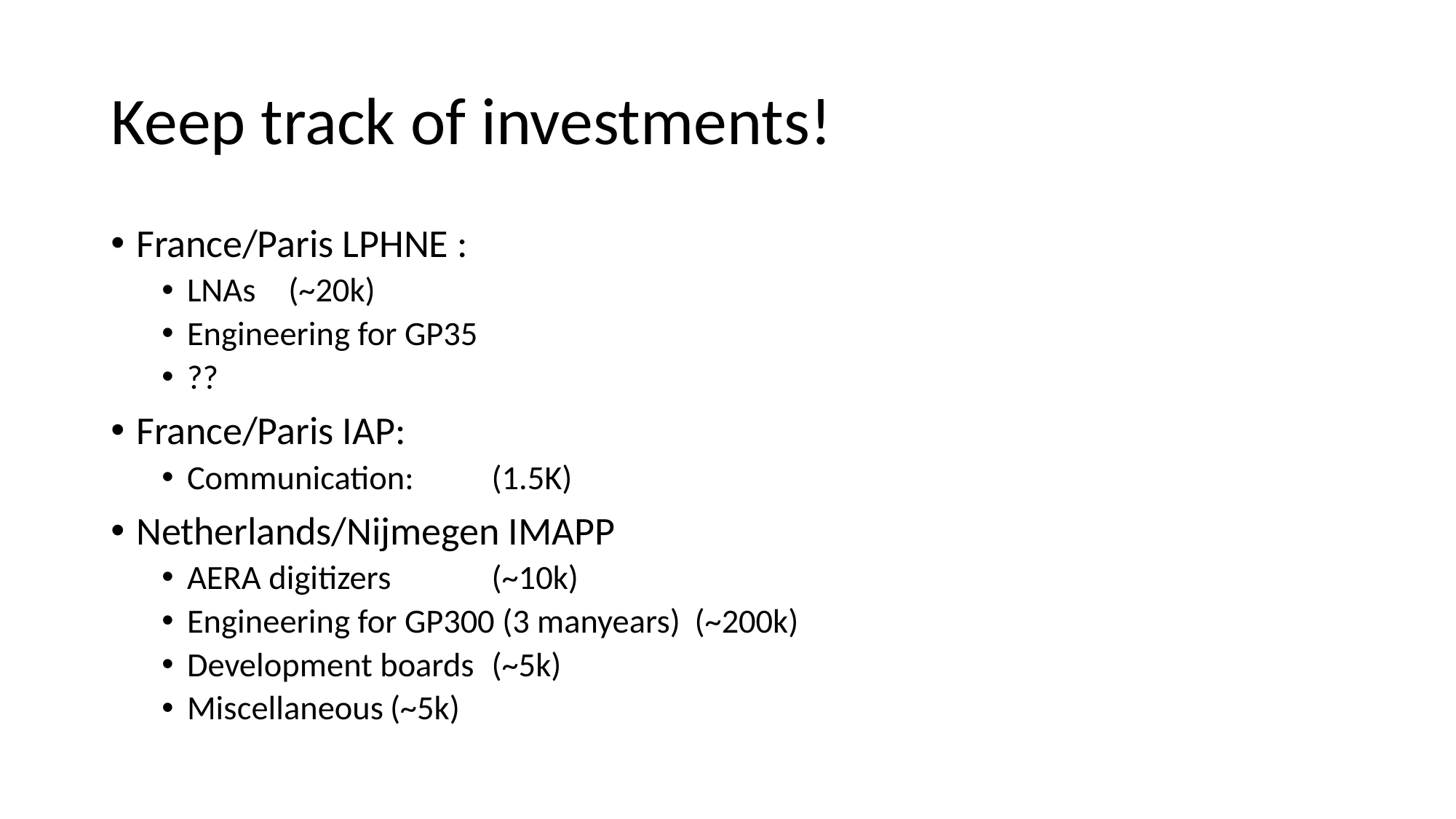

# Keep track of investments!
France/Paris LPHNE :
LNAs					(~20k)
Engineering for GP35
??
France/Paris IAP:
Communication: 			(1.5K)
Netherlands/Nijmegen IMAPP
AERA digitizers				(~10k)
Engineering for GP300 (3 manyears)	(~200k)
Development boards			(~5k)
Miscellaneous				(~5k)